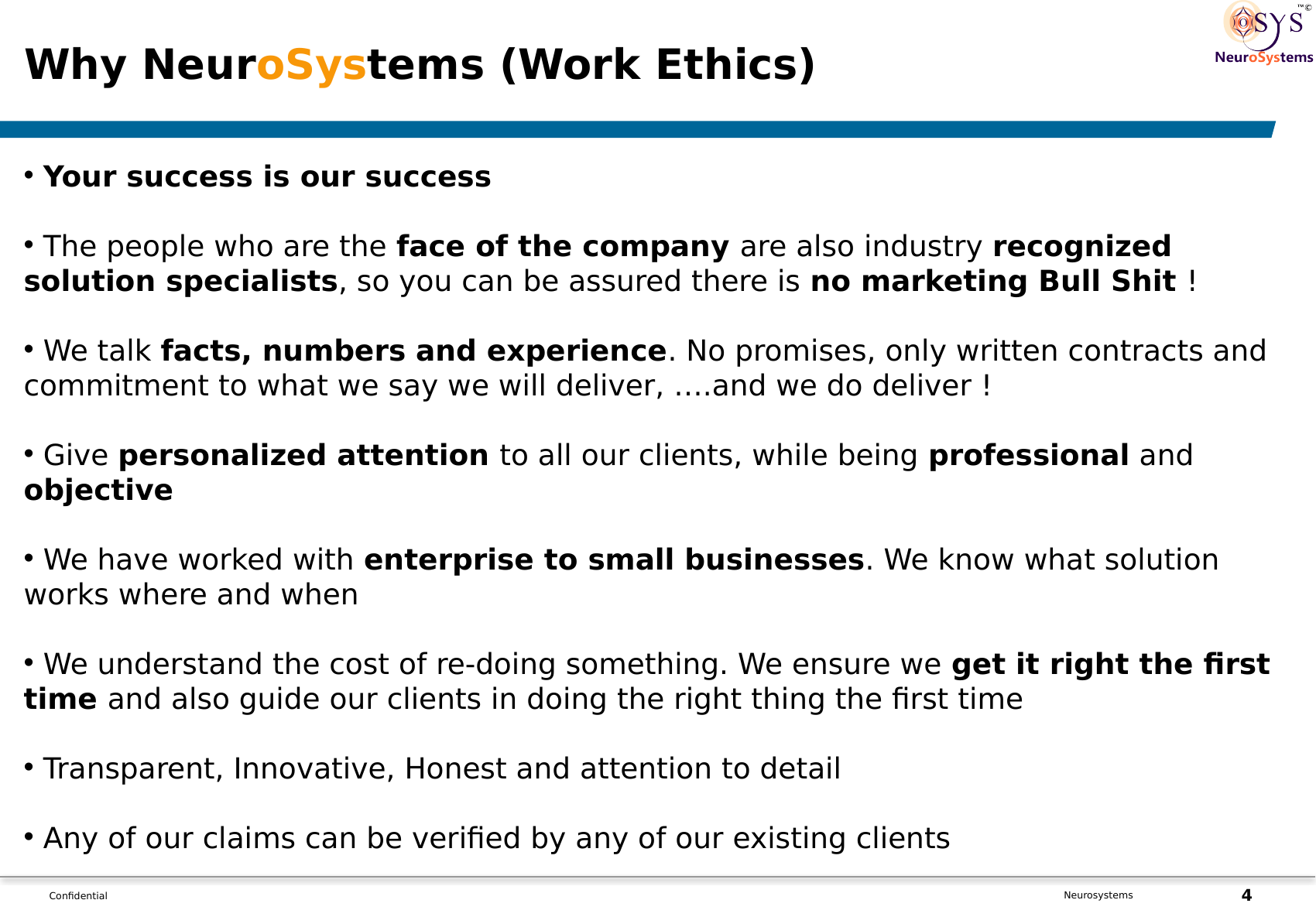

3_85
# Why NeuroSystems (Work Ethics)
 Your success is our success

 The people who are the face of the company are also industry recognized solution specialists, so you can be assured there is no marketing Bull Shit !

 We talk facts, numbers and experience. No promises, only written contracts and commitment to what we say we will deliver, ….and we do deliver !

 Give personalized attention to all our clients, while being professional and objective

 We have worked with enterprise to small businesses. We know what solution works where and when

 We understand the cost of re-doing something. We ensure we get it right the first time and also guide our clients in doing the right thing the first time

 Transparent, Innovative, Honest and attention to detail

 Any of our claims can be verified by any of our existing clients